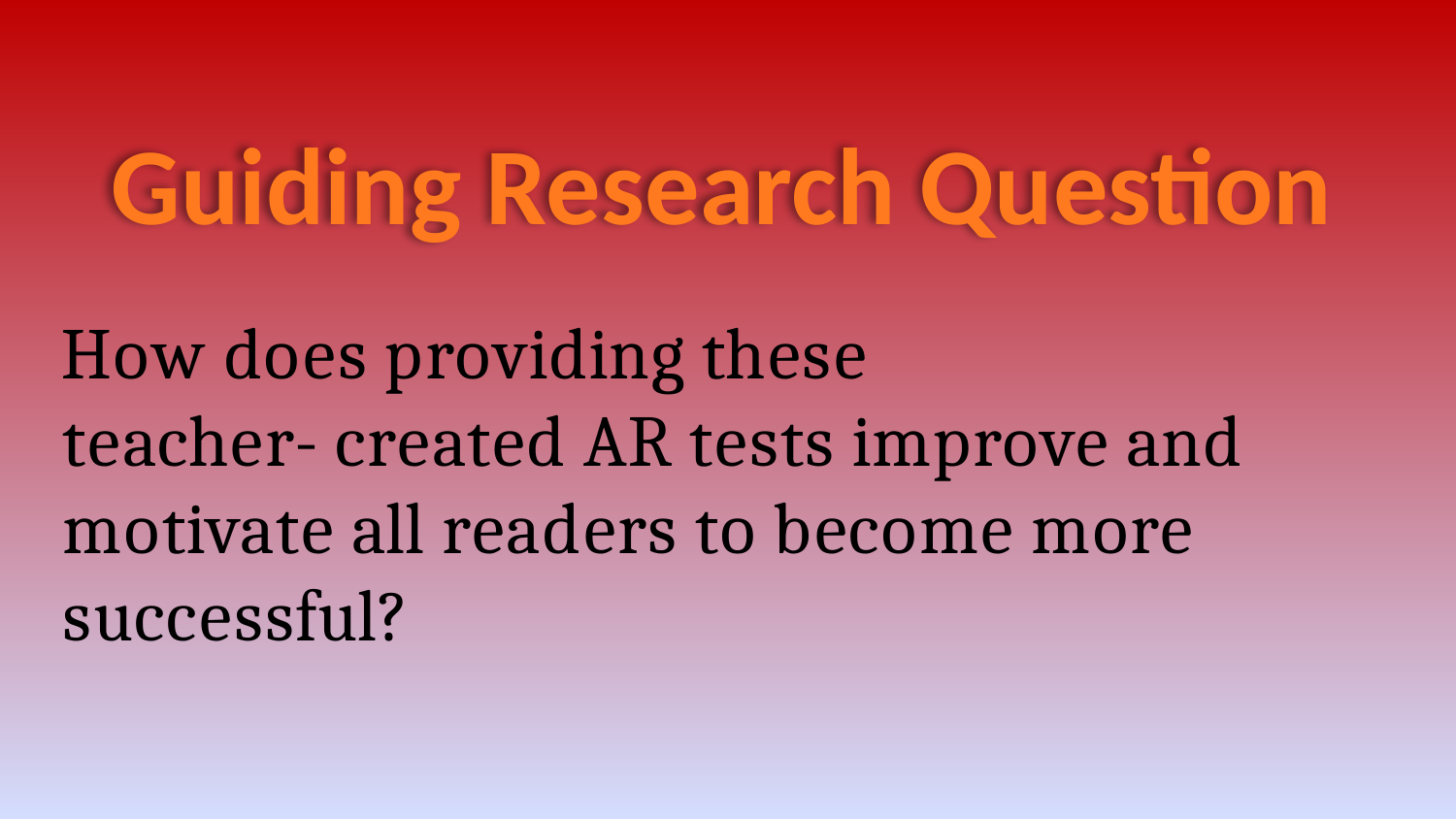

Guiding Research Question
How does providing these
teacher- created AR tests improve and motivate all readers to become more successful?